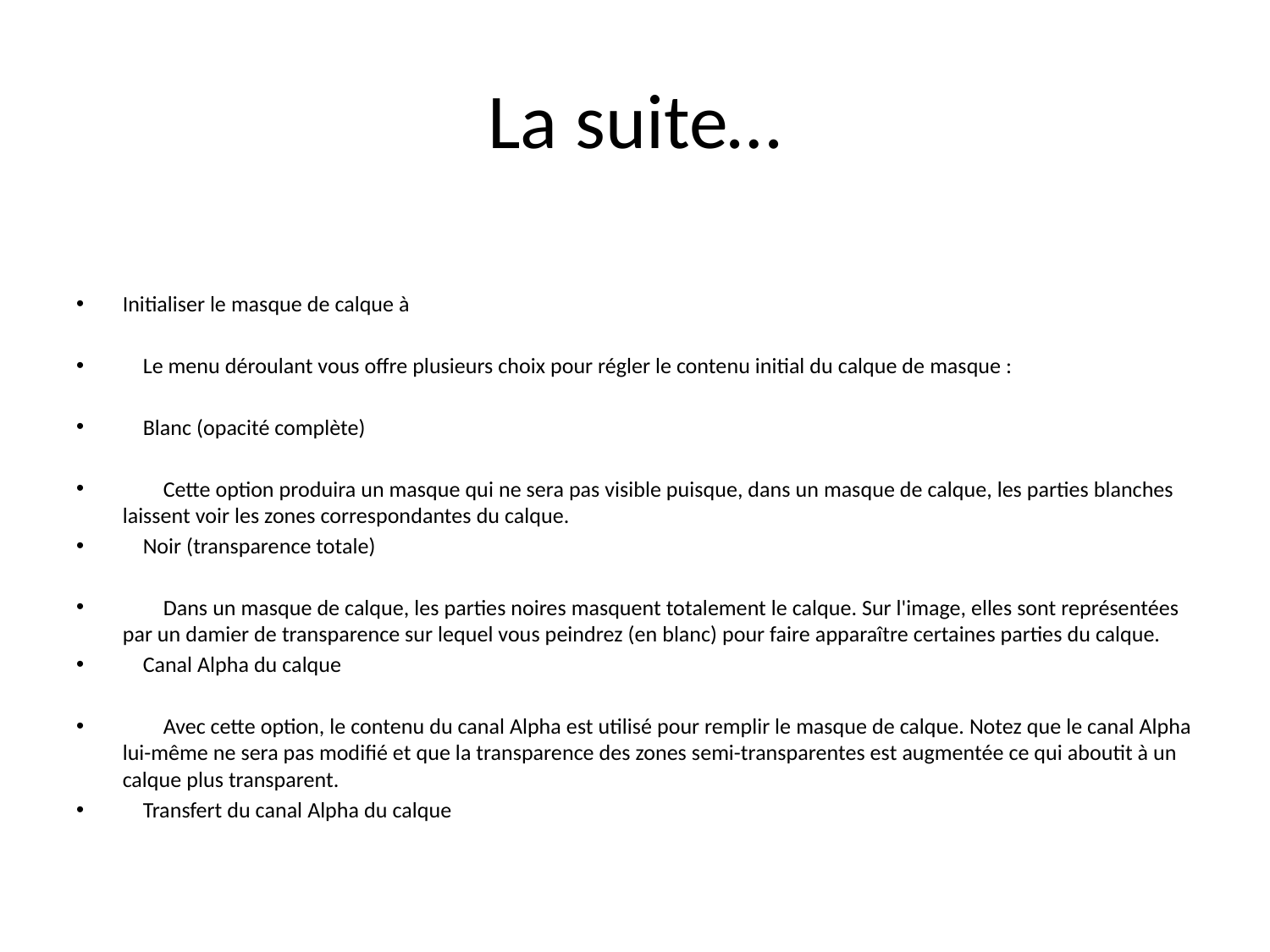

# La suite…

Initialiser le masque de calque à

    Le menu déroulant vous offre plusieurs choix pour régler le contenu initial du calque de masque :

    Blanc (opacité complète)

        Cette option produira un masque qui ne sera pas visible puisque, dans un masque de calque, les parties blanches laissent voir les zones correspondantes du calque.
    Noir (transparence totale)

        Dans un masque de calque, les parties noires masquent totalement le calque. Sur l'image, elles sont représentées par un damier de transparence sur lequel vous peindrez (en blanc) pour faire apparaître certaines parties du calque.
    Canal Alpha du calque

        Avec cette option, le contenu du canal Alpha est utilisé pour remplir le masque de calque. Notez que le canal Alpha lui-même ne sera pas modifié et que la transparence des zones semi-transparentes est augmentée ce qui aboutit à un calque plus transparent.
    Transfert du canal Alpha du calque